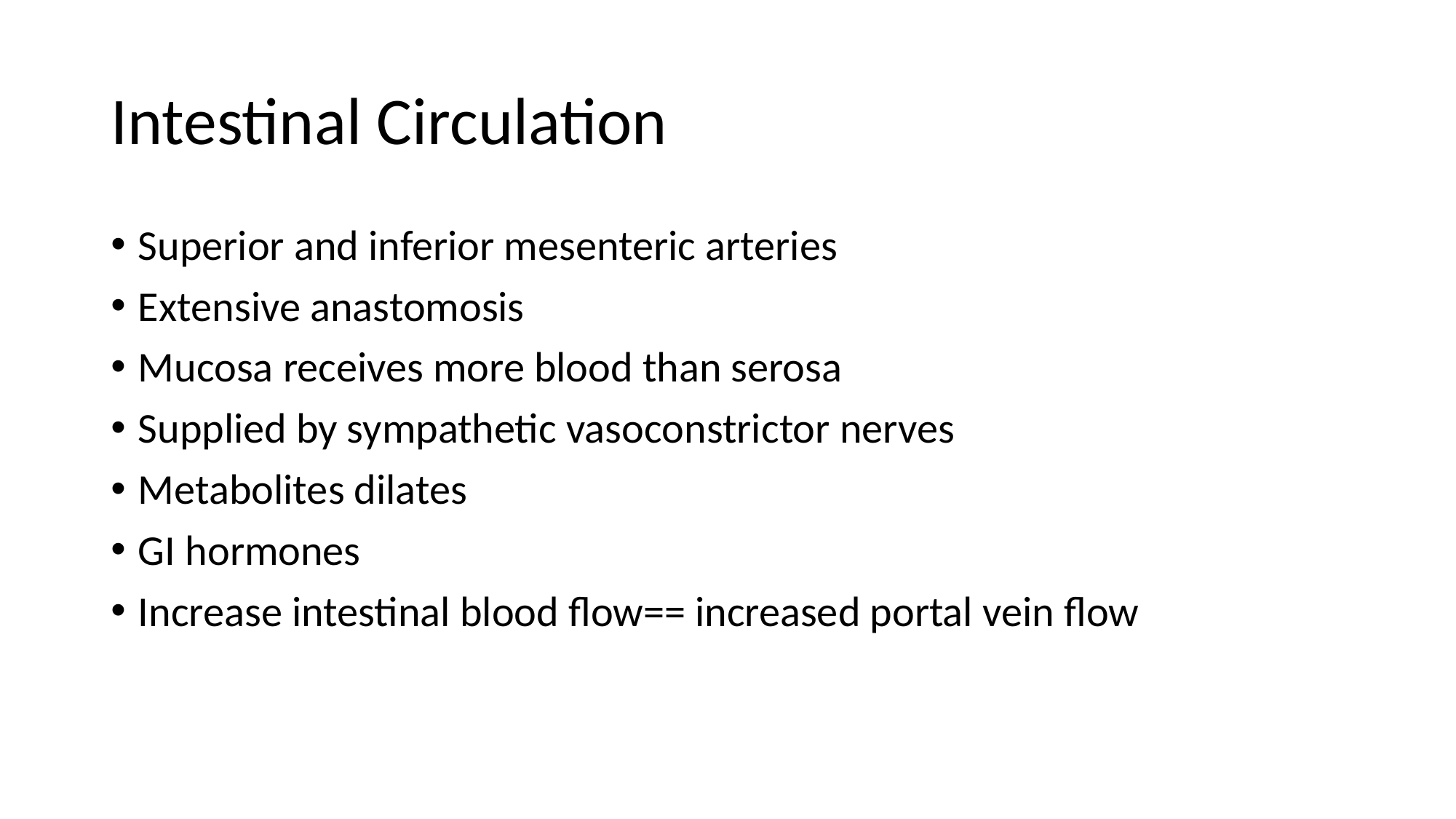

# Intestinal Circulation
Superior and inferior mesenteric arteries
Extensive anastomosis
Mucosa receives more blood than serosa
Supplied by sympathetic vasoconstrictor nerves
Metabolites dilates
GI hormones
Increase intestinal blood flow== increased portal vein flow